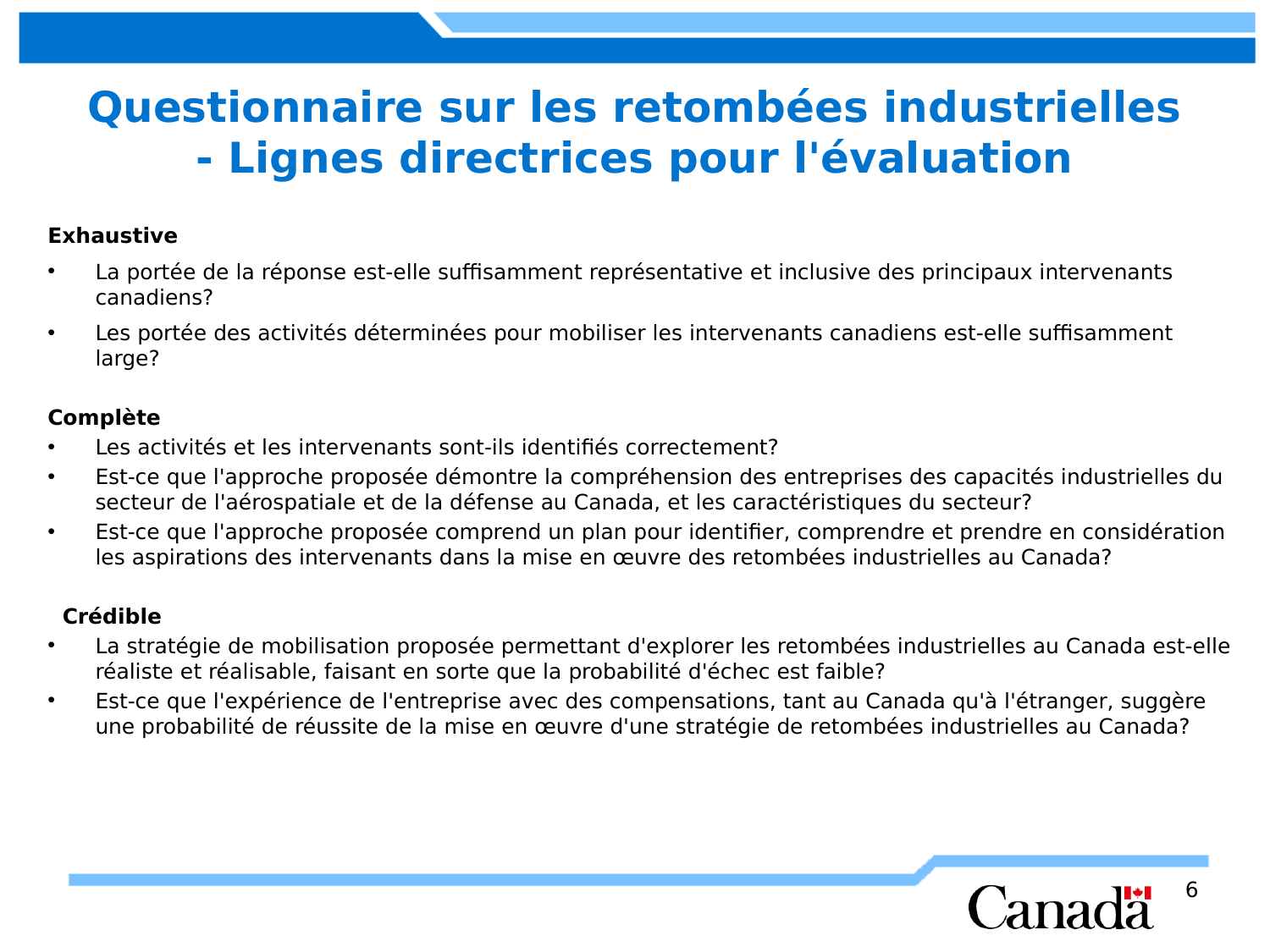

# Questionnaire sur les retombées industrielles - Lignes directrices pour l'évaluation
Exhaustive
La portée de la réponse est-elle suffisamment représentative et inclusive des principaux intervenants canadiens?
Les portée des activités déterminées pour mobiliser les intervenants canadiens est-elle suffisamment large?

Complète
Les activités et les intervenants sont-ils identifiés correctement?
Est-ce que l'approche proposée démontre la compréhension des entreprises des capacités industrielles du secteur de l'aérospatiale et de la défense au Canada, et les caractéristiques du secteur?
Est-ce que l'approche proposée comprend un plan pour identifier, comprendre et prendre en considération les aspirations des intervenants dans la mise en œuvre des retombées industrielles au Canada?

  Crédible
La stratégie de mobilisation proposée permettant d'explorer les retombées industrielles au Canada est-elle réaliste et réalisable, faisant en sorte que la probabilité d'échec est faible?
Est-ce que l'expérience de l'entreprise avec des compensations, tant au Canada qu'à l'étranger, suggère une probabilité de réussite de la mise en œuvre d'une stratégie de retombées industrielles au Canada?

6